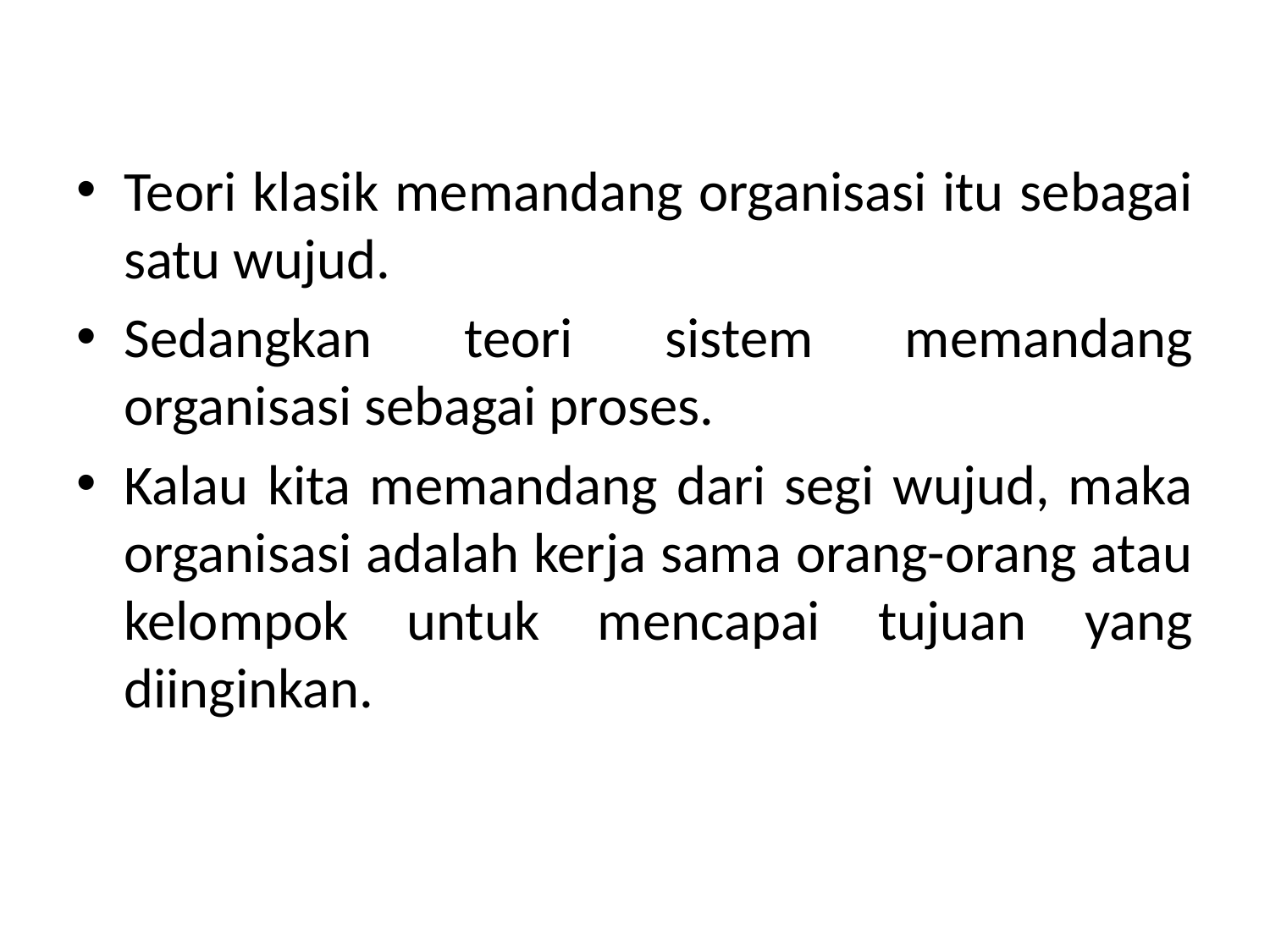

Teori klasik memandang organisasi itu sebagai satu wujud.
Sedangkan teori sistem memandang organisasi sebagai proses.
Kalau kita memandang dari segi wujud, maka organisasi adalah kerja sama orang-orang atau kelompok untuk mencapai tujuan yang diinginkan.